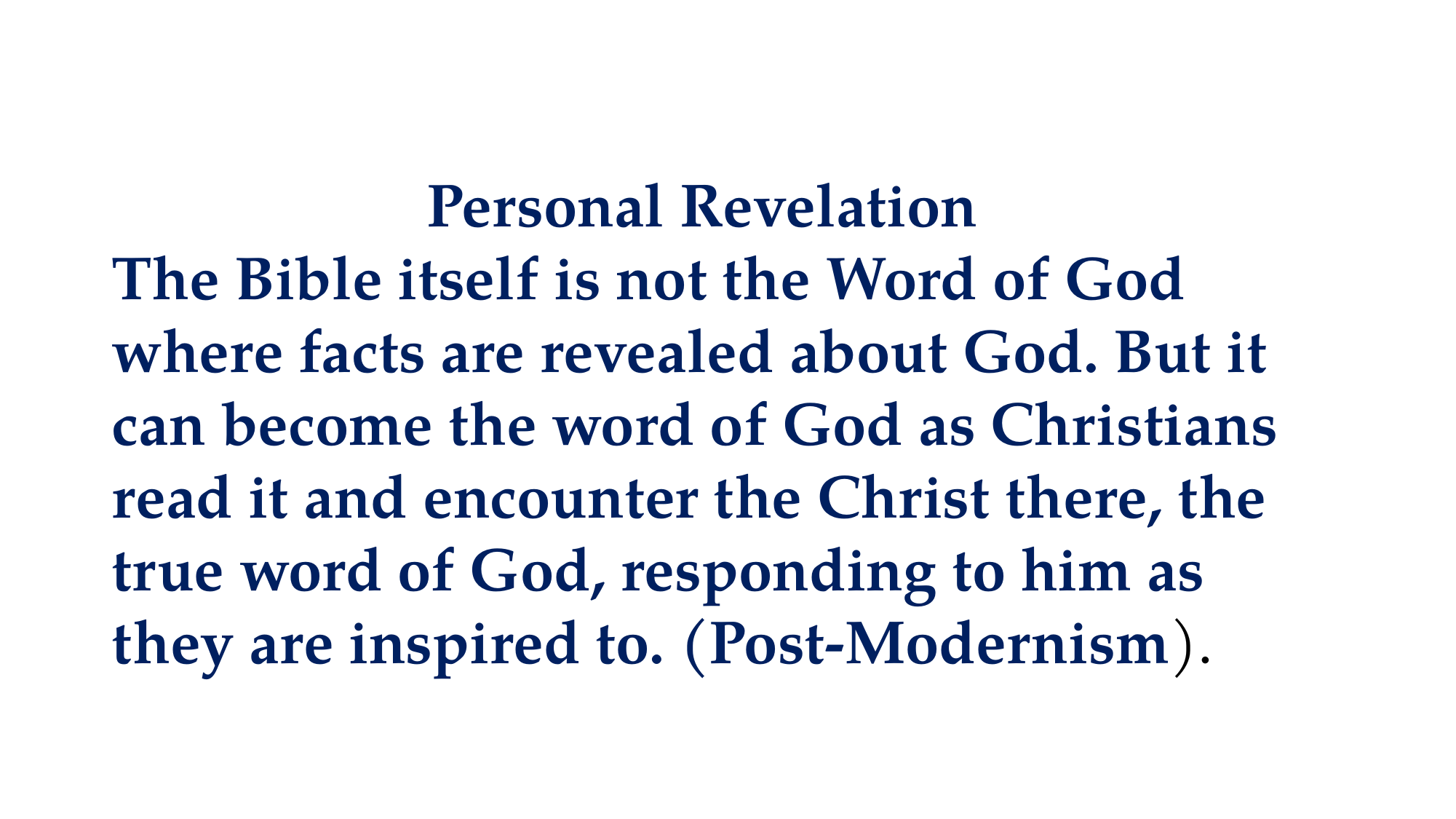

Personal Revelation
The Bible itself is not the Word of God where facts are revealed about God. But it can become the word of God as Christians read it and encounter the Christ there, the true word of God, responding to him as they are inspired to. (Post-Modernism).